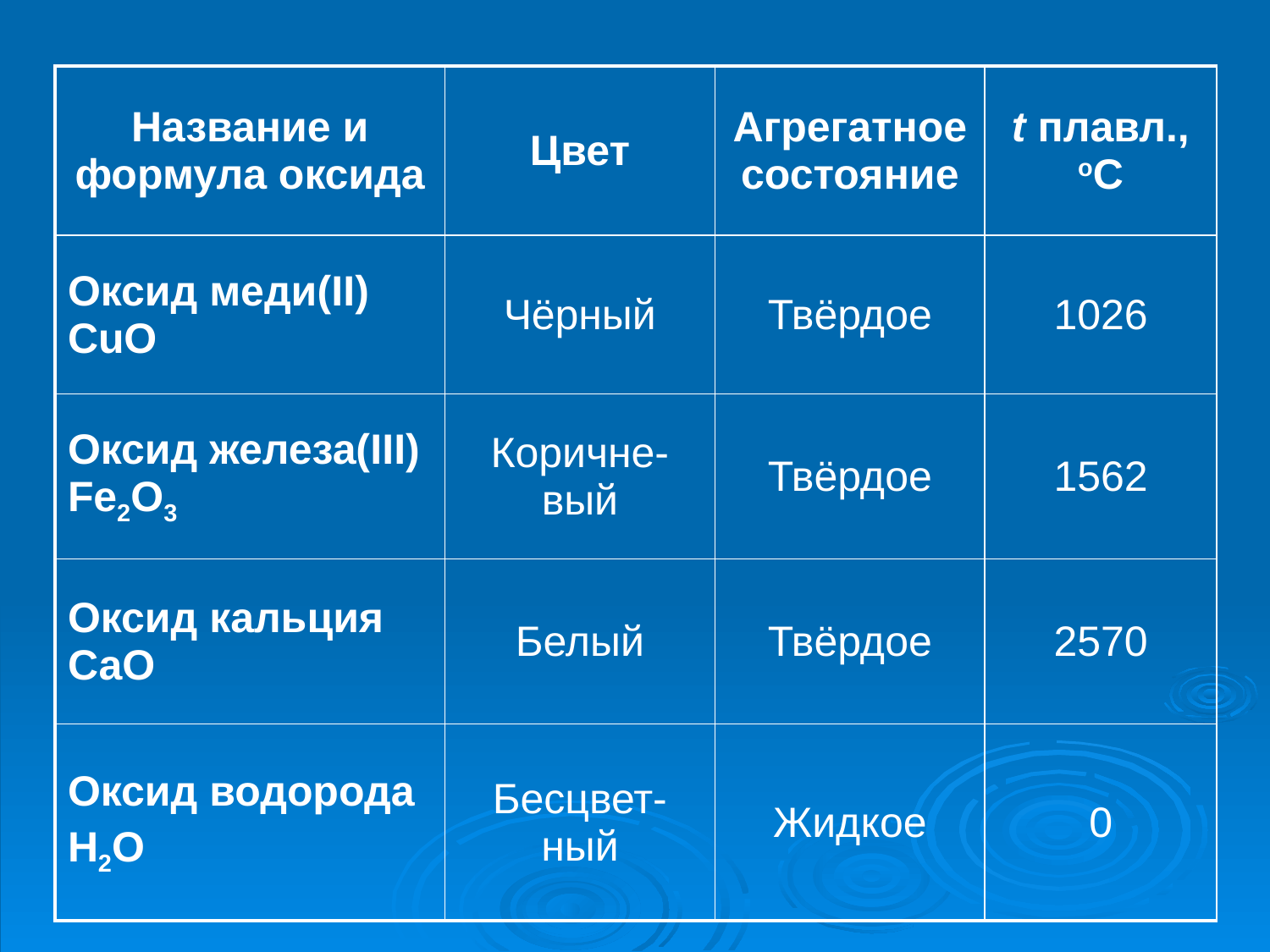

| Название и формула оксида | Цвет | Агрегатное состояние | t плавл., оC |
| --- | --- | --- | --- |
| Оксид меди(II) CuO | Чёрный | Твёрдое | 1026 |
| Оксид железа(III) Fe2O3 | Коричне-вый | Твёрдое | 1562 |
| Оксид кальция СаО | Белый | Твёрдое | 2570 |
| Оксид водорода H2O | Бесцвет-ный | Жидкое | 0 |